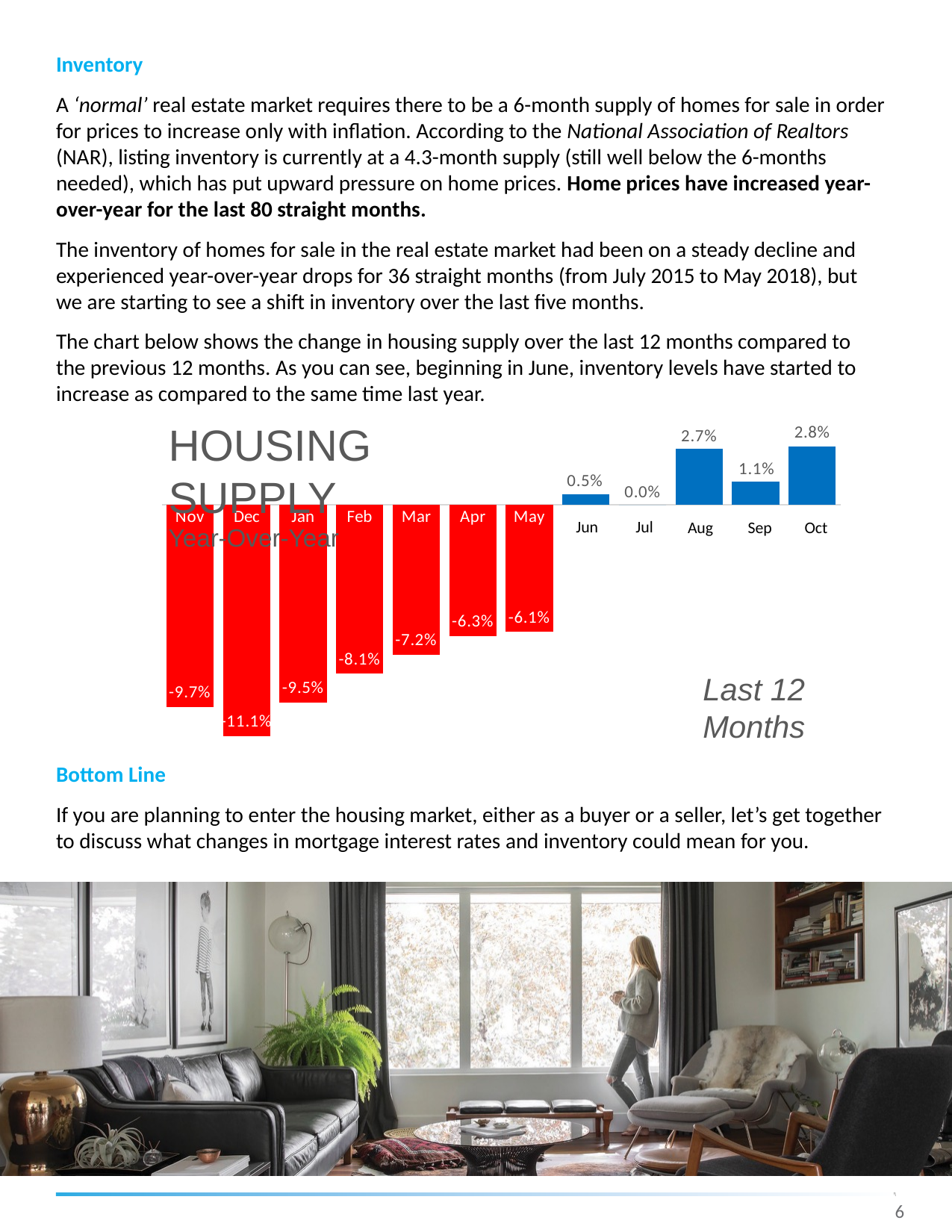

Inventory
A ‘normal’ real estate market requires there to be a 6-month supply of homes for sale in order for prices to increase only with inflation. According to the National Association of Realtors (NAR), listing inventory is currently at a 4.3-month supply (still well below the 6-months needed), which has put upward pressure on home prices. Home prices have increased year- over-year for the last 80 straight months.
The inventory of homes for sale in the real estate market had been on a steady decline and experienced year-over-year drops for 36 straight months (from July 2015 to May 2018), but we are starting to see a shift in inventory over the last five months.
The chart below shows the change in housing supply over the last 12 months compared to the previous 12 months. As you can see, beginning in June, inventory levels have started to increase as compared to the same time last year.

### Chart

| Category | % |
|---|---|
| Nov | -0.097 |
| Dec | -0.111 |
| Jan | -0.095 |
| Feb | -0.081 |
| Mar | -0.072 |
| Apr | -0.063 |
| May | -0.061 |
| Jun | 0.005 |
| Jul | 0.0 |
| Aug | 0.027 |
| Sep | 0.011 |
| Oct | 0.028 |
HOUSING SUPPLY
Year-Over-Year
Jun
Jul
Aug
Sep
Oct
Last 12 Months
Bottom Line
If you are planning to enter the housing market, either as a buyer or a seller, let’s get together to discuss what changes in mortgage interest rates and inventory could mean for you.

6